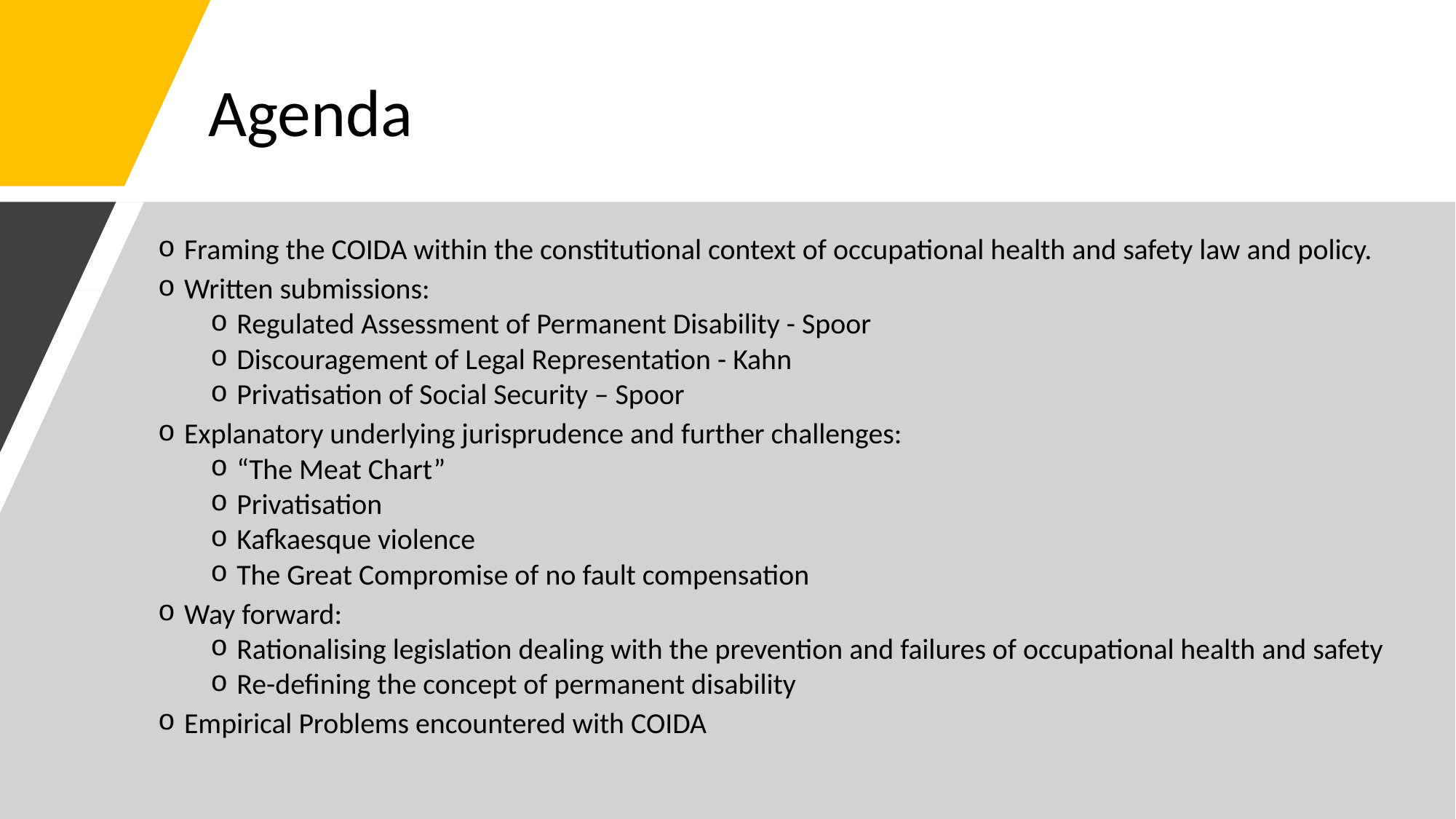

# Agenda

Framing the COIDA within the constitutional context of occupational health and safety law and policy.
Written submissions:
Regulated Assessment of Permanent Disability - Spoor
Discouragement of Legal Representation - Kahn
Privatisation of Social Security – Spoor
Explanatory underlying jurisprudence and further challenges:
“The Meat Chart”
Privatisation
Kafkaesque violence
The Great Compromise of no fault compensation
Way forward:
Rationalising legislation dealing with the prevention and failures of occupational health and safety
Re-defining the concept of permanent disability
Empirical Problems encountered with COIDA